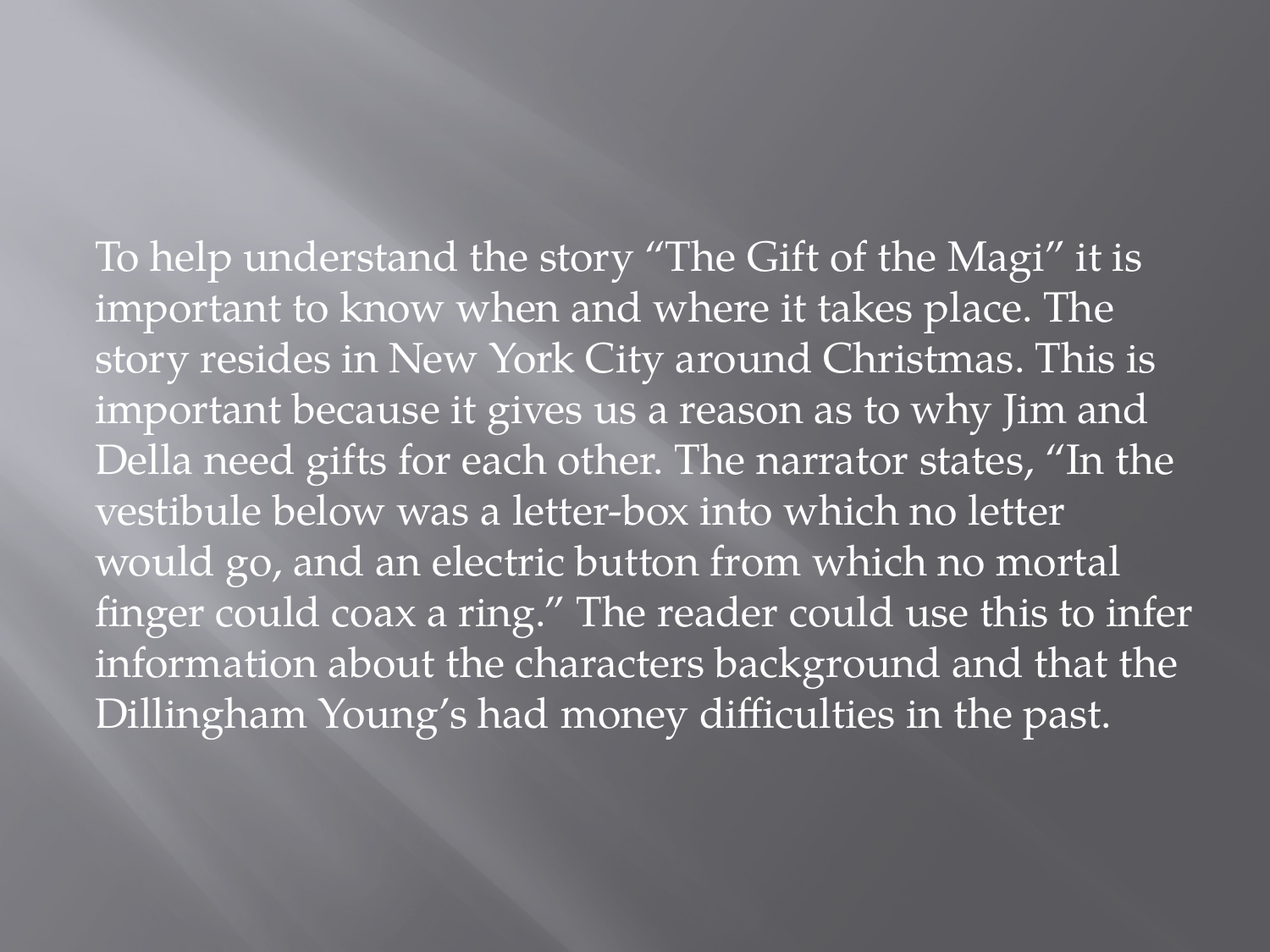

#
To help understand the story “The Gift of the Magi” it is important to know when and where it takes place. The story resides in New York City around Christmas. This is important because it gives us a reason as to why Jim and Della need gifts for each other. The narrator states, “In the vestibule below was a letter-box into which no letter would go, and an electric button from which no mortal finger could coax a ring.” The reader could use this to infer information about the characters background and that the Dillingham Young’s had money difficulties in the past.